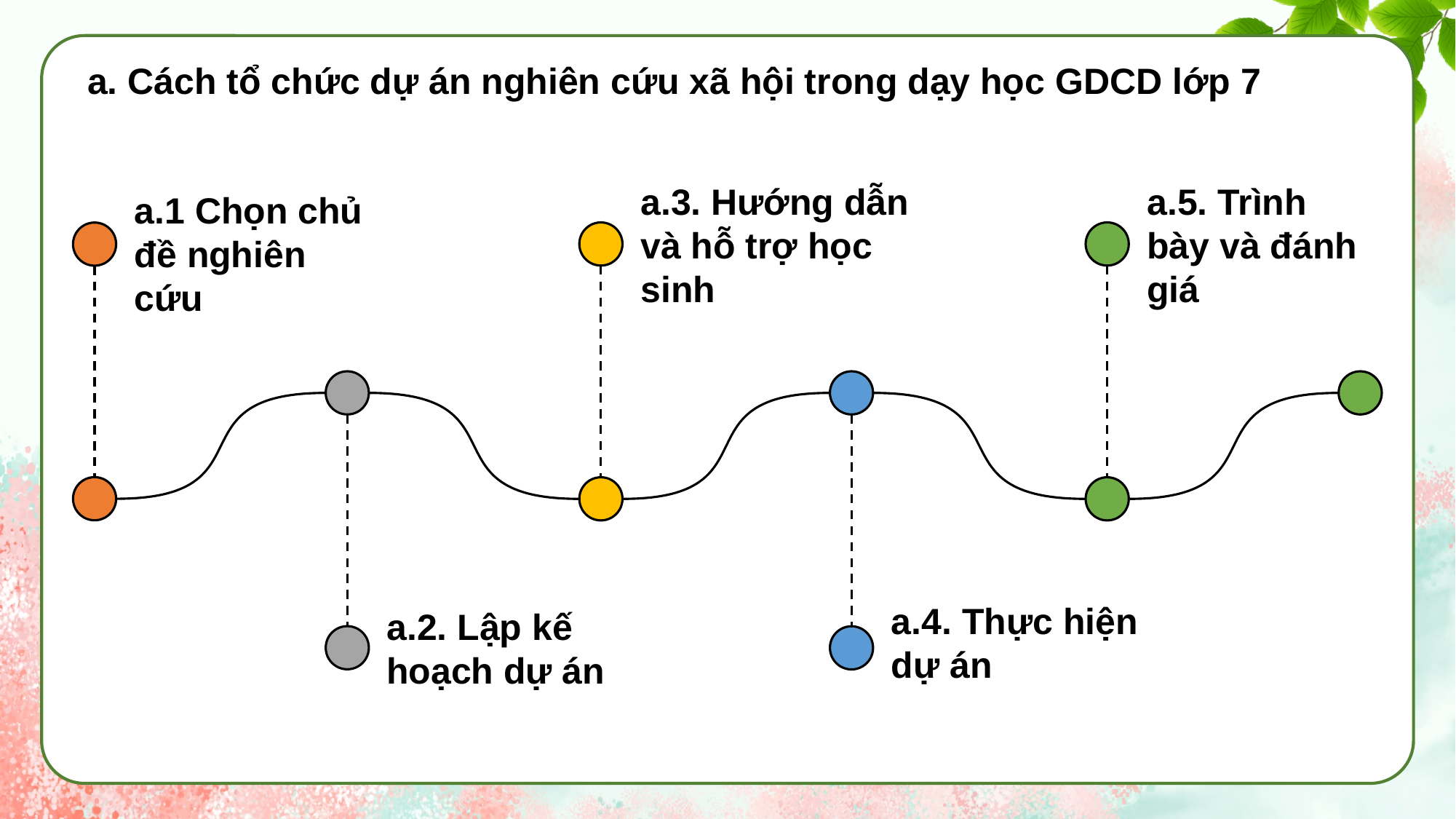

# a. Cách tổ chức dự án nghiên cứu xã hội trong dạy học GDCD lớp 7
a.3. Hướng dẫn và hỗ trợ học sinh

a.1 Chọn chủ đề nghiên cứu

a.5. Trình bày và đánh giá

a.2. Lập kế hoạch dự án

a.4. Thực hiện dự án